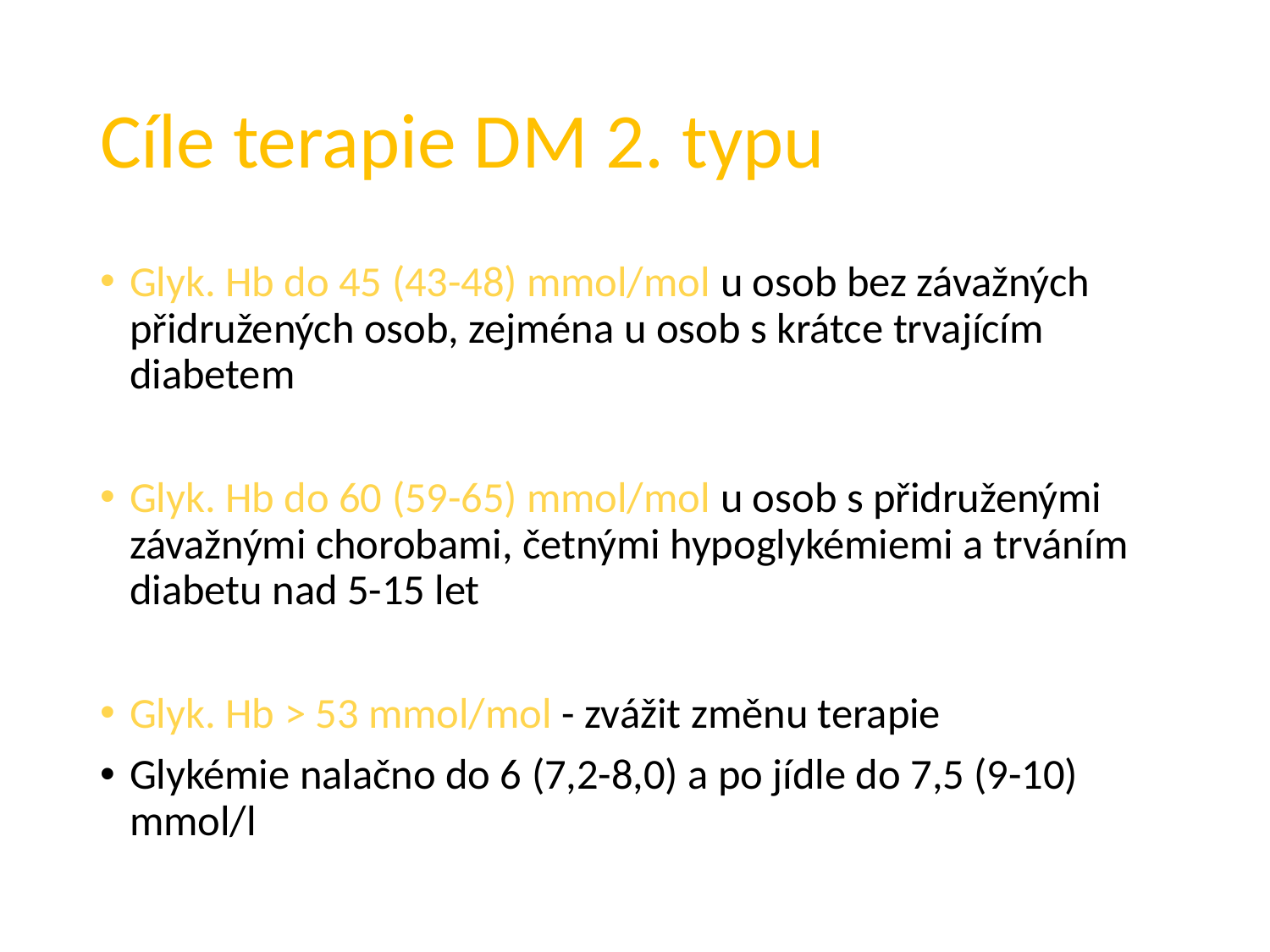

# Cíle terapie DM 2. typu
Glyk. Hb do 45 (43-48) mmol/mol u osob bez závažných přidružených osob, zejména u osob s krátce trvajícím diabetem

Glyk. Hb do 60 (59-65) mmol/mol u osob s přidruženými závažnými chorobami, četnými hypoglykémiemi a trváním diabetu nad 5-15 let

Glyk. Hb > 53 mmol/mol - zvážit změnu terapie
Glykémie nalačno do 6 (7,2-8,0) a po jídle do 7,5 (9-10) mmol/l